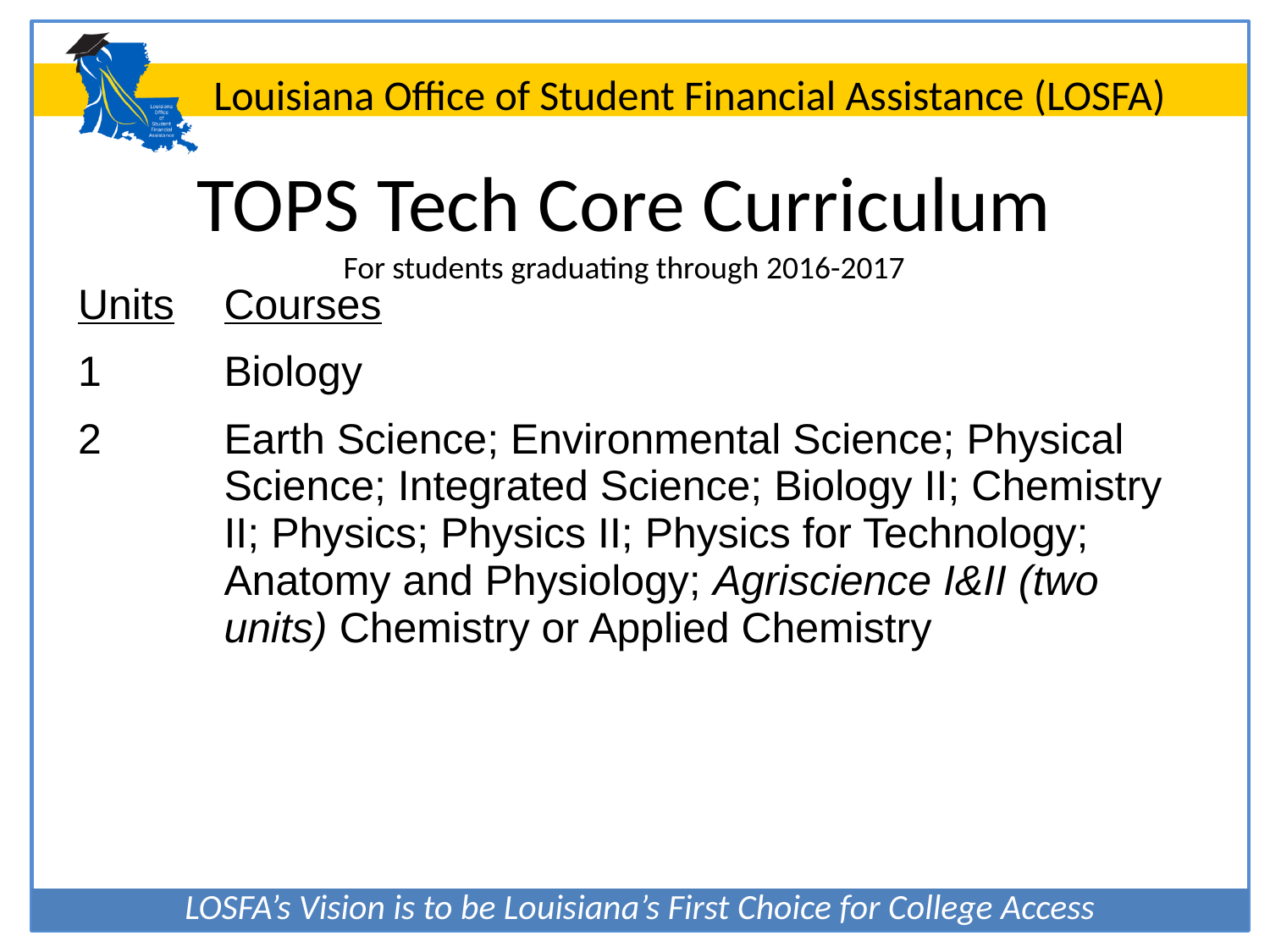

# TOPS Tech Core Curriculum For students graduating through 2016-2017
| Units | Courses |
| --- | --- |
| 1 | Biology |
| 2 | Earth Science; Environmental Science; Physical Science; Integrated Science; Biology II; Chemistry II; Physics; Physics II; Physics for Technology; Anatomy and Physiology; Agriscience I&II (two units) Chemistry or Applied Chemistry |